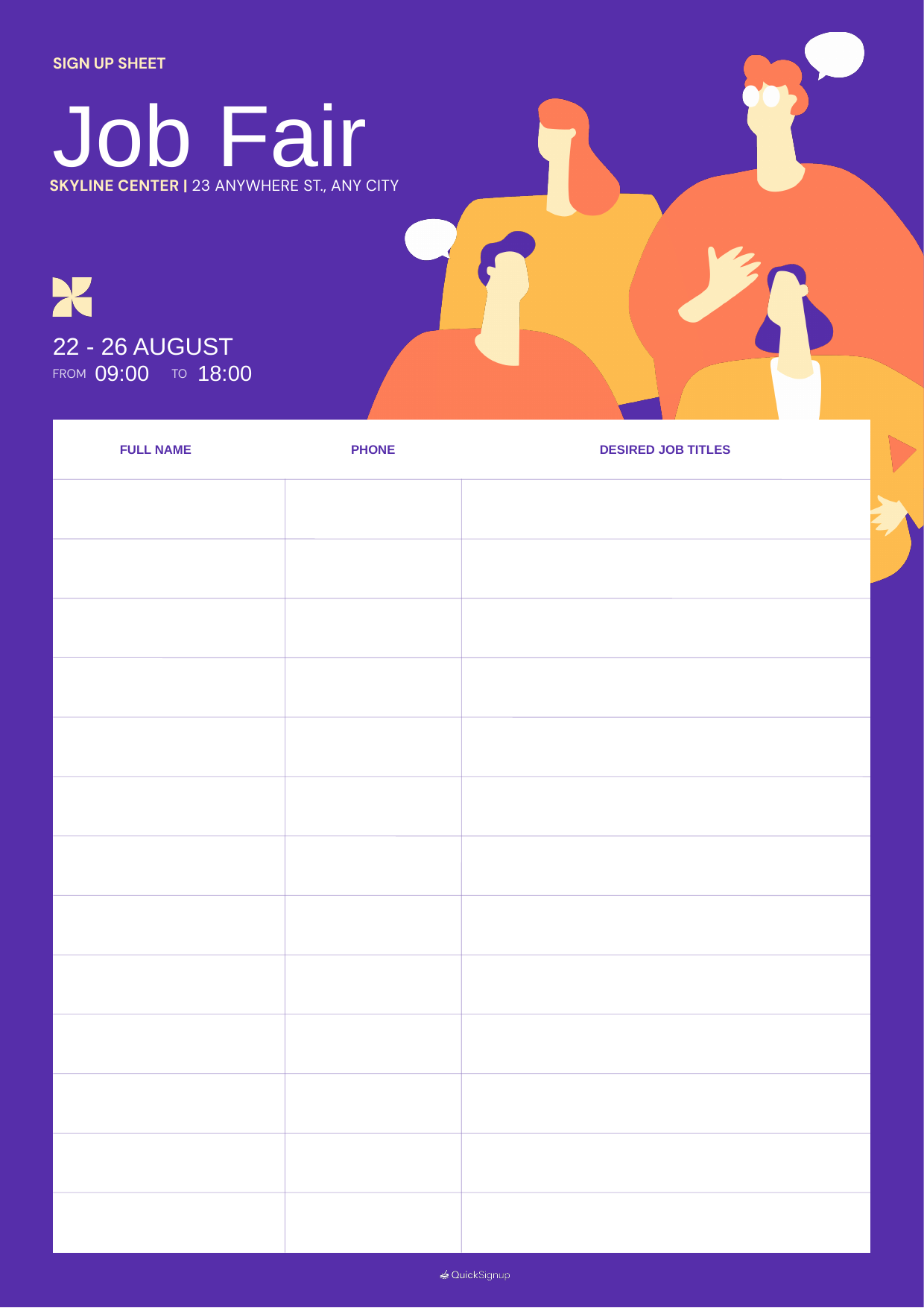

SIGN UP SHEET
Job Fair
SKYLINE CENTER | 23 ANYWHERE ST., ANY CITY
22 - 26 AUGUST
09:00
18:00
FROM
TO
FULL NAME
PHONE
DESIRED JOB TITLES